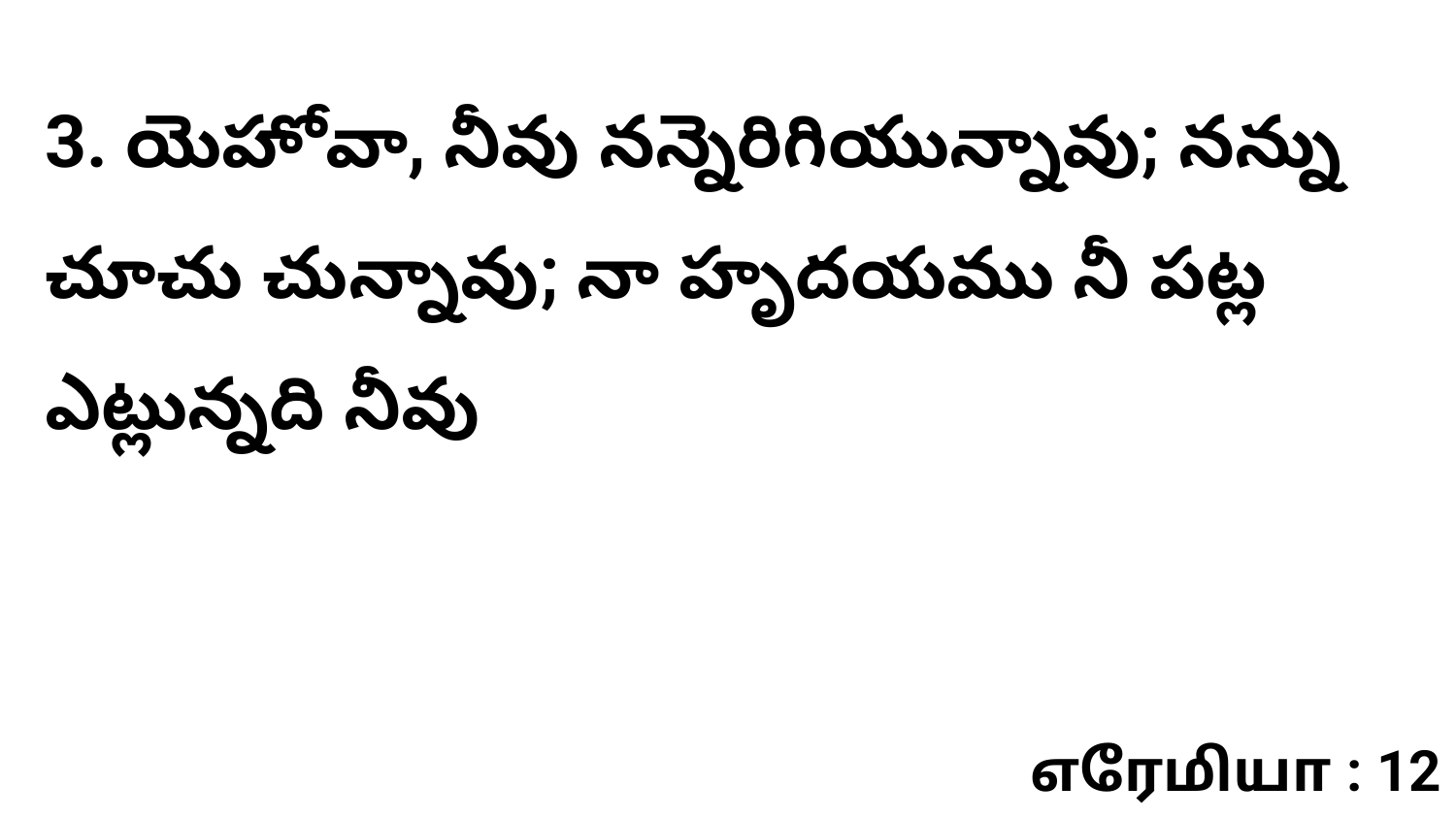

3. యెహోవా, నీవు నన్నెరిగియున్నావు; నన్ను చూచు చున్నావు; నా హృదయము నీ పట్ల ఎట్లున్నది నీవు
எரேமியா : 12